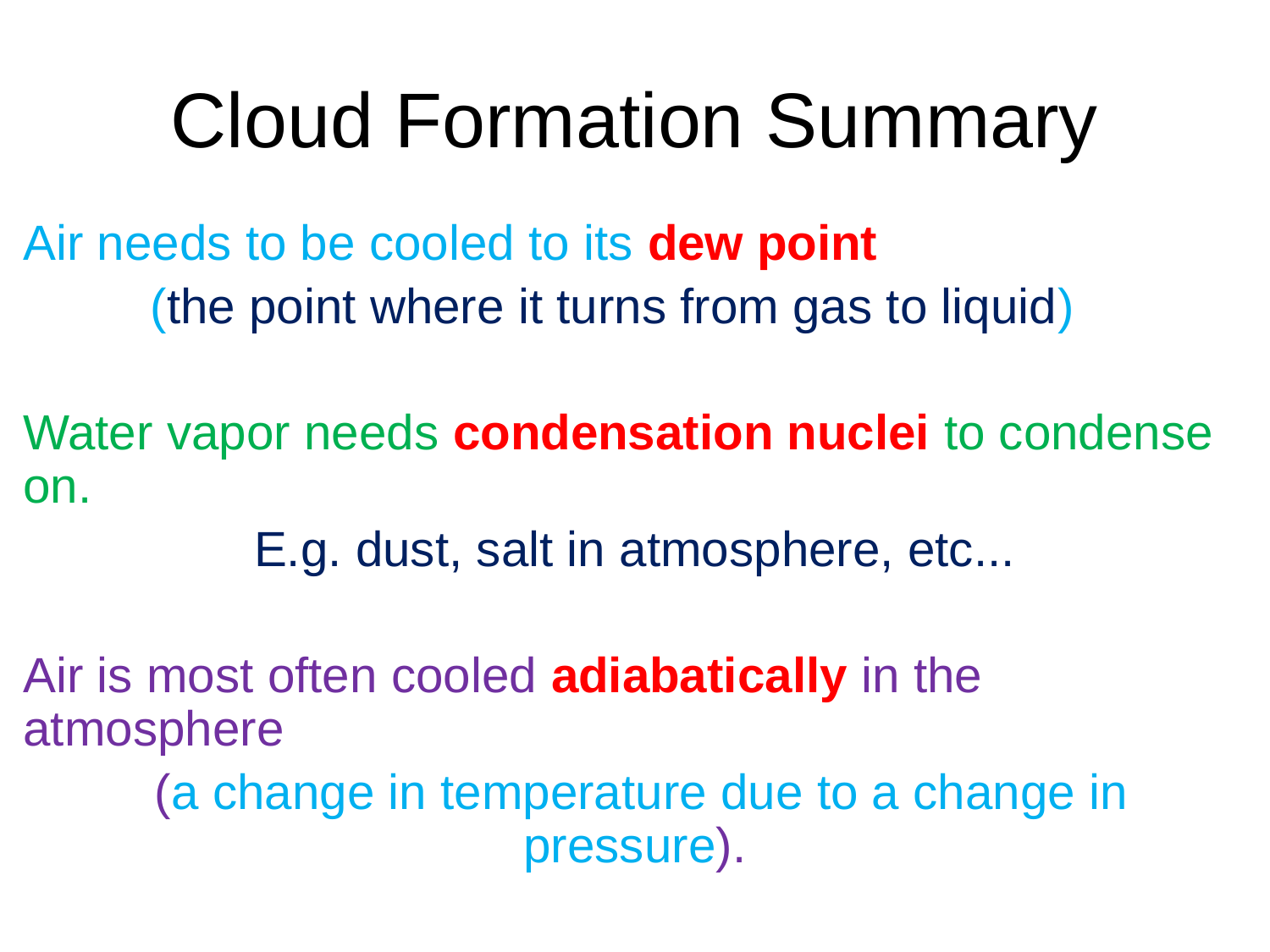

# Cloud Formation Summary
Air needs to be cooled to its dew point
	(the point where it turns from gas to liquid)

Water vapor needs condensation nuclei to condense on.
E.g. dust, salt in atmosphere, etc...

Air is most often cooled adiabatically in the atmosphere
 (a change in temperature due to a change in pressure).